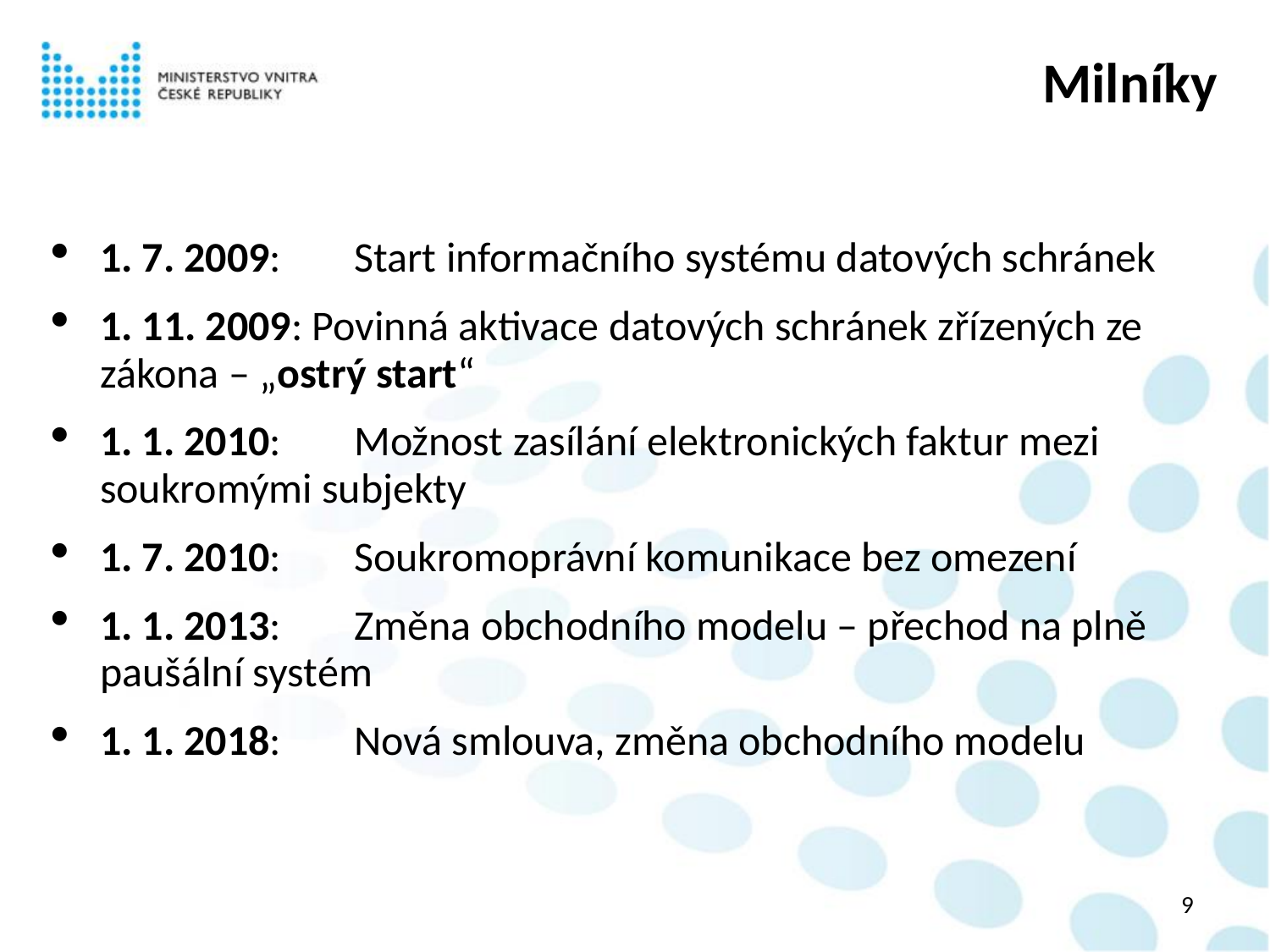

# Milníky

1. 7. 2009: 	Start informačního systému datových schránek
1. 11. 2009: Povinná aktivace datových schránek zřízených ze zákona – „ostrý start“
1. 1. 2010: 	Možnost zasílání elektronických faktur mezi soukromými subjekty
1. 7. 2010: 	Soukromoprávní komunikace bez omezení
1. 1. 2013: 	Změna obchodního modelu – přechod na plně paušální systém
1. 1. 2018: 	Nová smlouva, změna obchodního modelu

9